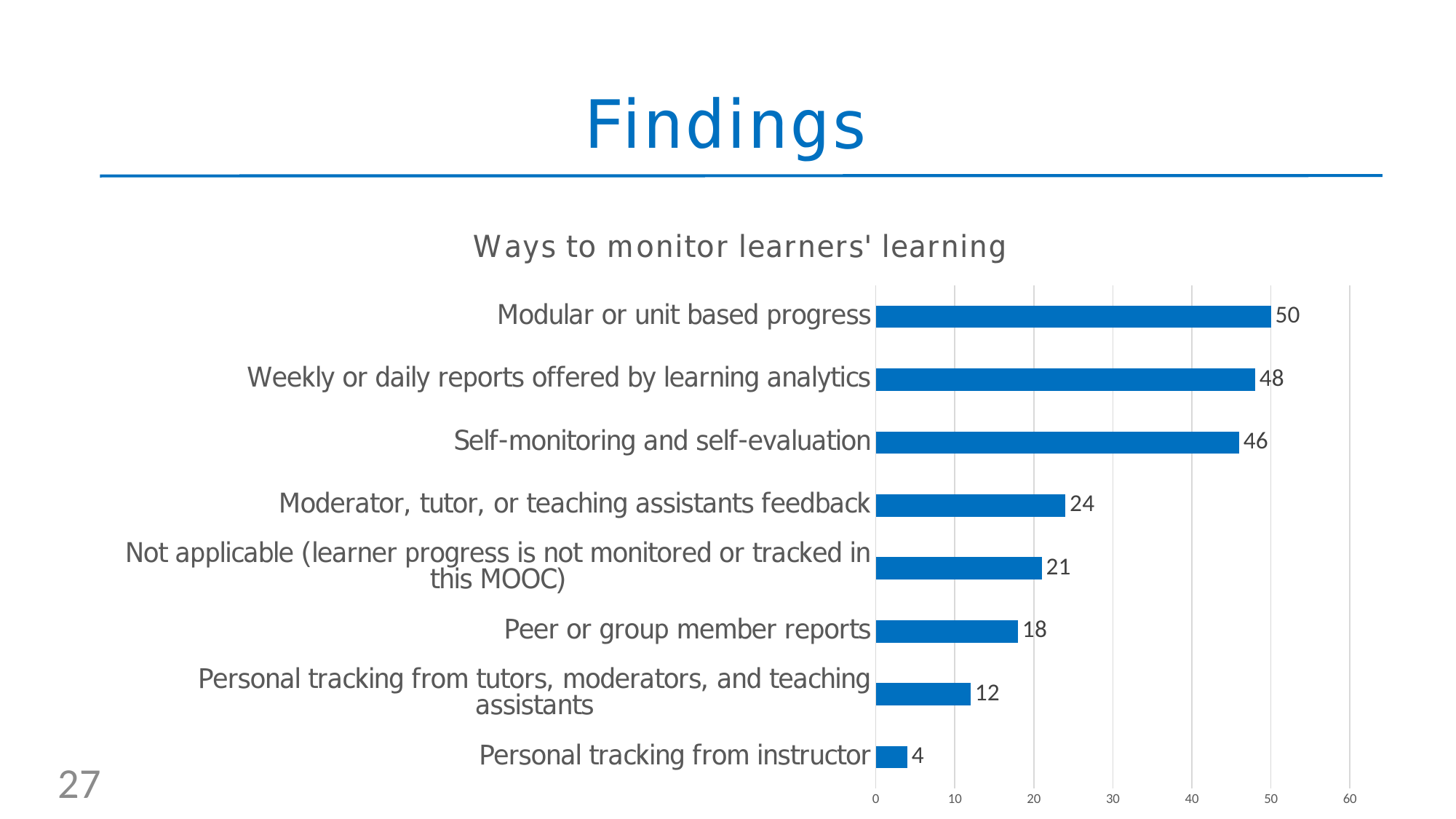

# Findings

### Chart: Ways to monitor learners' learning

| Category |  |
|---|---|
| Personal tracking from instructor | 4.0 |
| Personal tracking from tutors, moderators, and teaching assistants | 12.0 |
| Peer or group member reports | 18.0 |
| Not applicable (learner progress is not monitored or tracked in this MOOC) | 21.0 |
| Moderator, tutor, or teaching assistants feedback | 24.0 |
| Self-monitoring and self-evaluation | 46.0 |
| Weekly or daily reports offered by learning analytics | 48.0 |
| Modular or unit based progress | 50.0 |
27